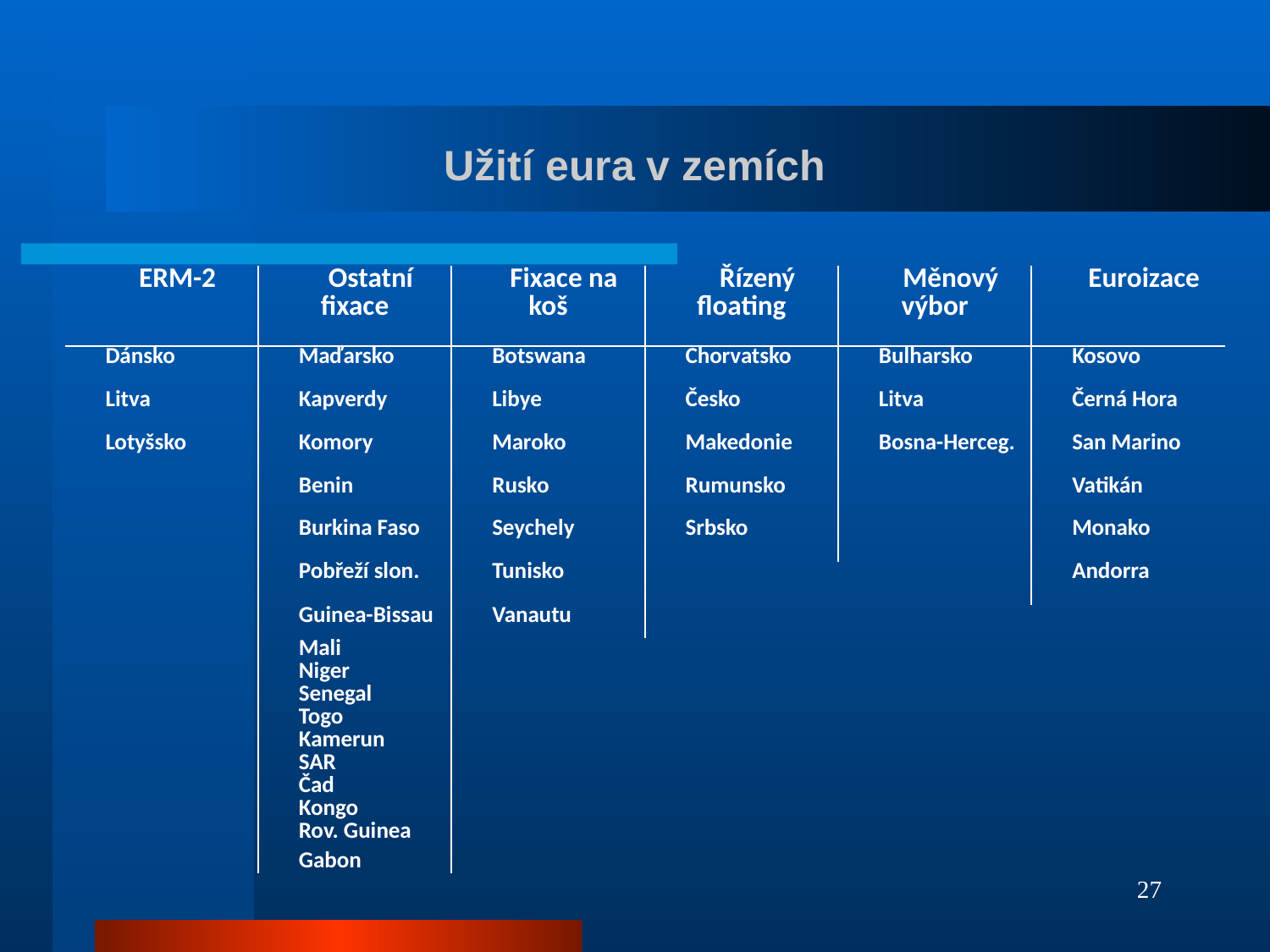

# Užití eura v zemích
| ERM-2 | Ostatní fixace | Fixace na koš | Řízený floating | Měnový výbor | Euroizace |
| --- | --- | --- | --- | --- | --- |
| Dánsko | Maďarsko | Botswana | Chorvatsko | Bulharsko | Kosovo |
| Litva | Kapverdy | Libye | Česko | Litva | Černá Hora |
| Lotyšsko | Komory | Maroko | Makedonie | Bosna-Herceg. | San Marino |
|  | Benin | Rusko | Rumunsko |  | Vatikán |
|  | Burkina Faso | Seychely | Srbsko |  | Monako |
|  | Pobřeží slon. | Tunisko |  |  | Andorra |
|  | Guinea-Bissau | Vanautu |  |  |  |
|  | Mali |  |  |  |  |
|  | Niger |  |  |  |  |
|  | Senegal |  |  |  |  |
|  | Togo |  |  |  |  |
|  | Kamerun |  |  |  |  |
|  | SAR |  |  |  |  |
|  | Čad |  |  |  |  |
|  | Kongo |  |  |  |  |
|  | Rov. Guinea |  |  |  |  |
|  | Gabon |  |  |  |  |
27